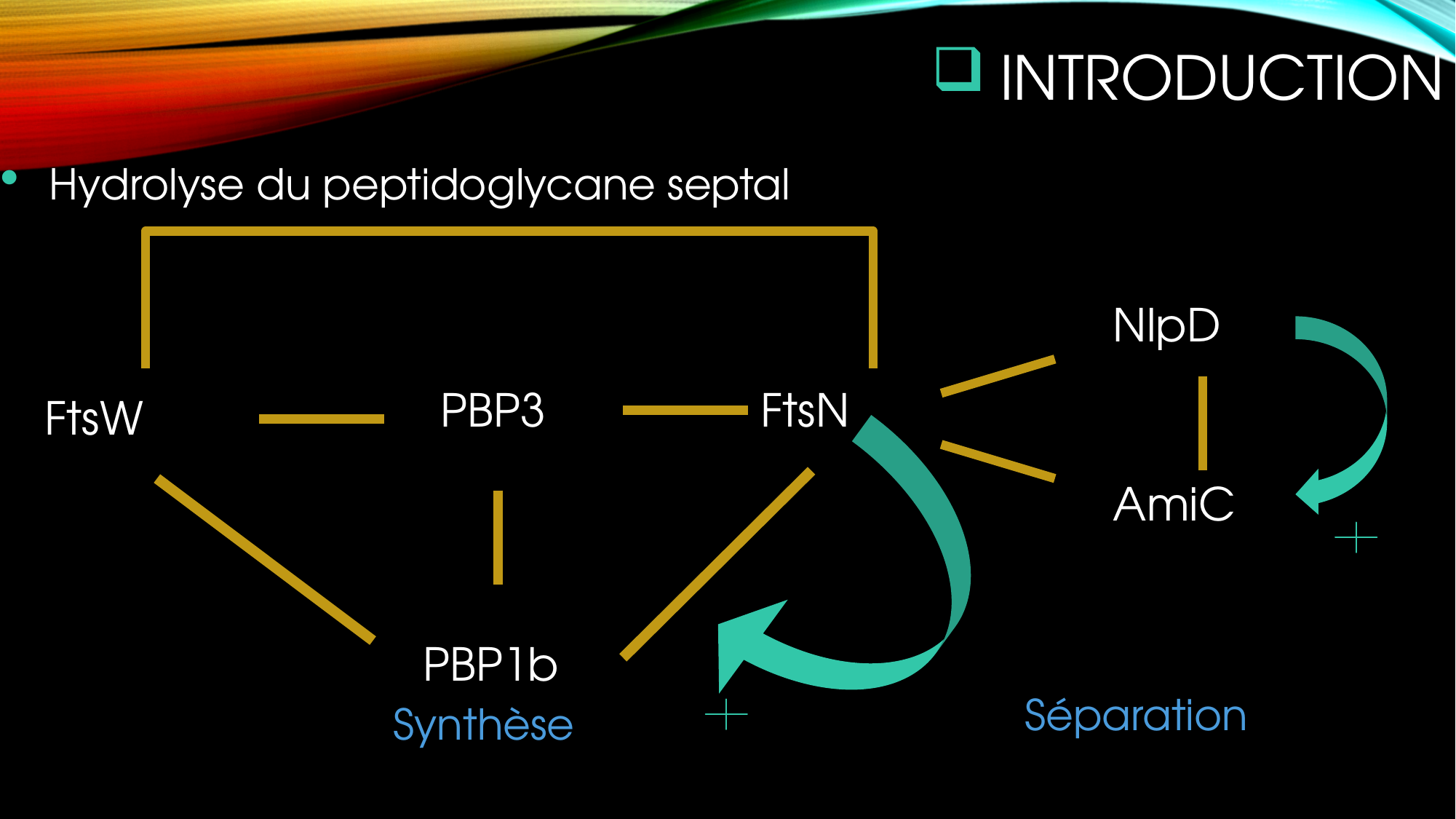

# Introduction
 Hydrolyse du peptidoglycane septal
NlpD

PBP3

FtsN

FtsW

AmiC

PBP1b

Séparation
Synthèse